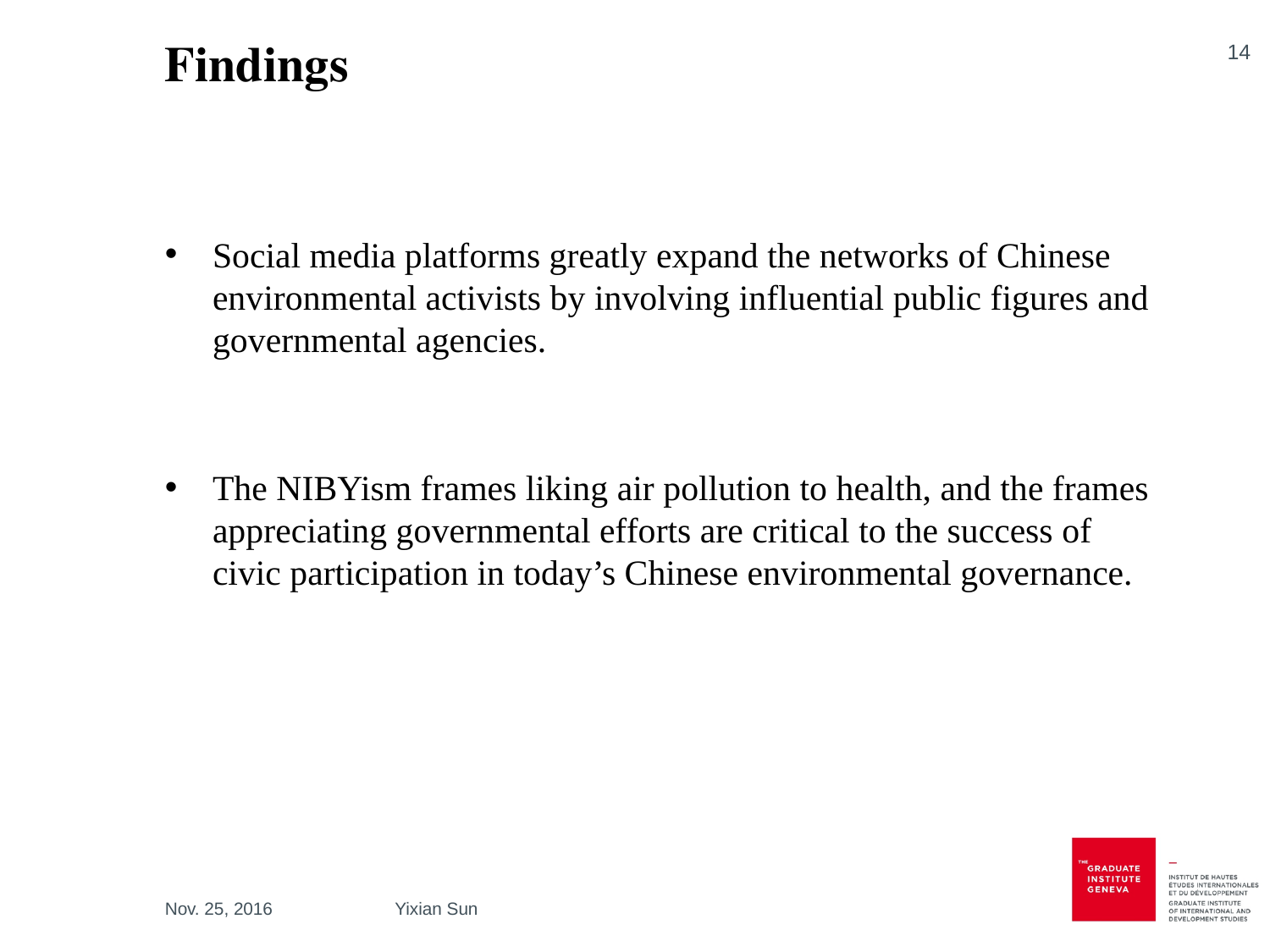

# Findings
14

Social media platforms greatly expand the networks of Chinese environmental activists by involving influential public figures and governmental agencies.

The NIBYism frames liking air pollution to health, and the frames appreciating governmental efforts are critical to the success of civic participation in today’s Chinese environmental governance.

Nov. 25, 2016
Yixian Sun